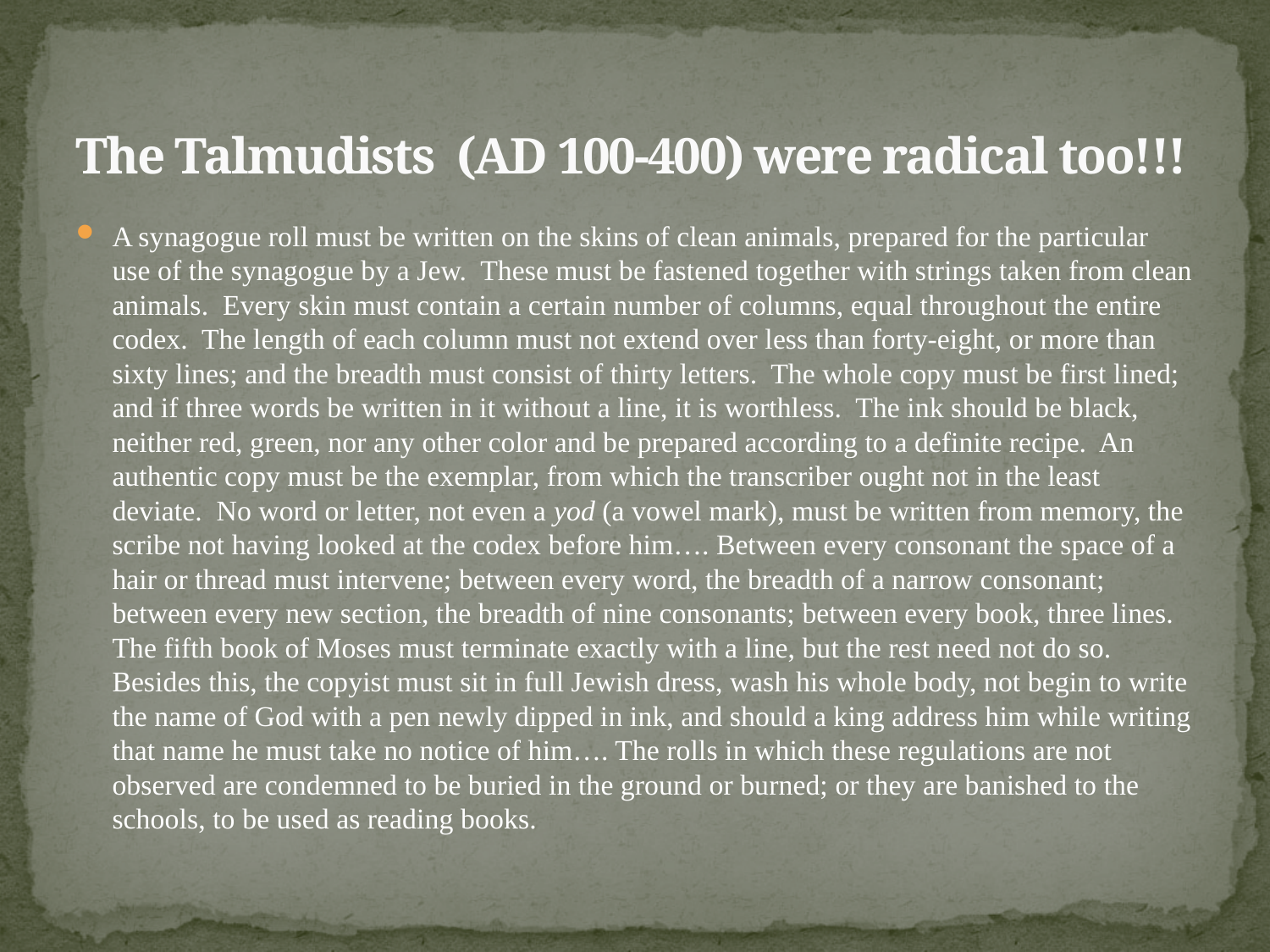

# The Talmudists  (AD 100-400) were radical too!!!
A synagogue roll must be written on the skins of clean animals, prepared for the particular use of the synagogue by a Jew.  These must be fastened together with strings taken from clean animals.  Every skin must contain a certain number of columns, equal throughout the entire codex.  The length of each column must not extend over less than forty-eight, or more than sixty lines; and the breadth must consist of thirty letters.  The whole copy must be first lined; and if three words be written in it without a line, it is worthless.  The ink should be black, neither red, green, nor any other color and be prepared according to a definite recipe.  An authentic copy must be the exemplar, from which the transcriber ought not in the least deviate.  No word or letter, not even a yod (a vowel mark), must be written from memory, the scribe not having looked at the codex before him…. Between every consonant the space of a hair or thread must intervene; between every word, the breadth of a narrow consonant; between every new section, the breadth of nine consonants; between every book, three lines.  The fifth book of Moses must terminate exactly with a line, but the rest need not do so.  Besides this, the copyist must sit in full Jewish dress, wash his whole body, not begin to write the name of God with a pen newly dipped in ink, and should a king address him while writing that name he must take no notice of him…. The rolls in which these regulations are not observed are condemned to be buried in the ground or burned; or they are banished to the schools, to be used as reading books.